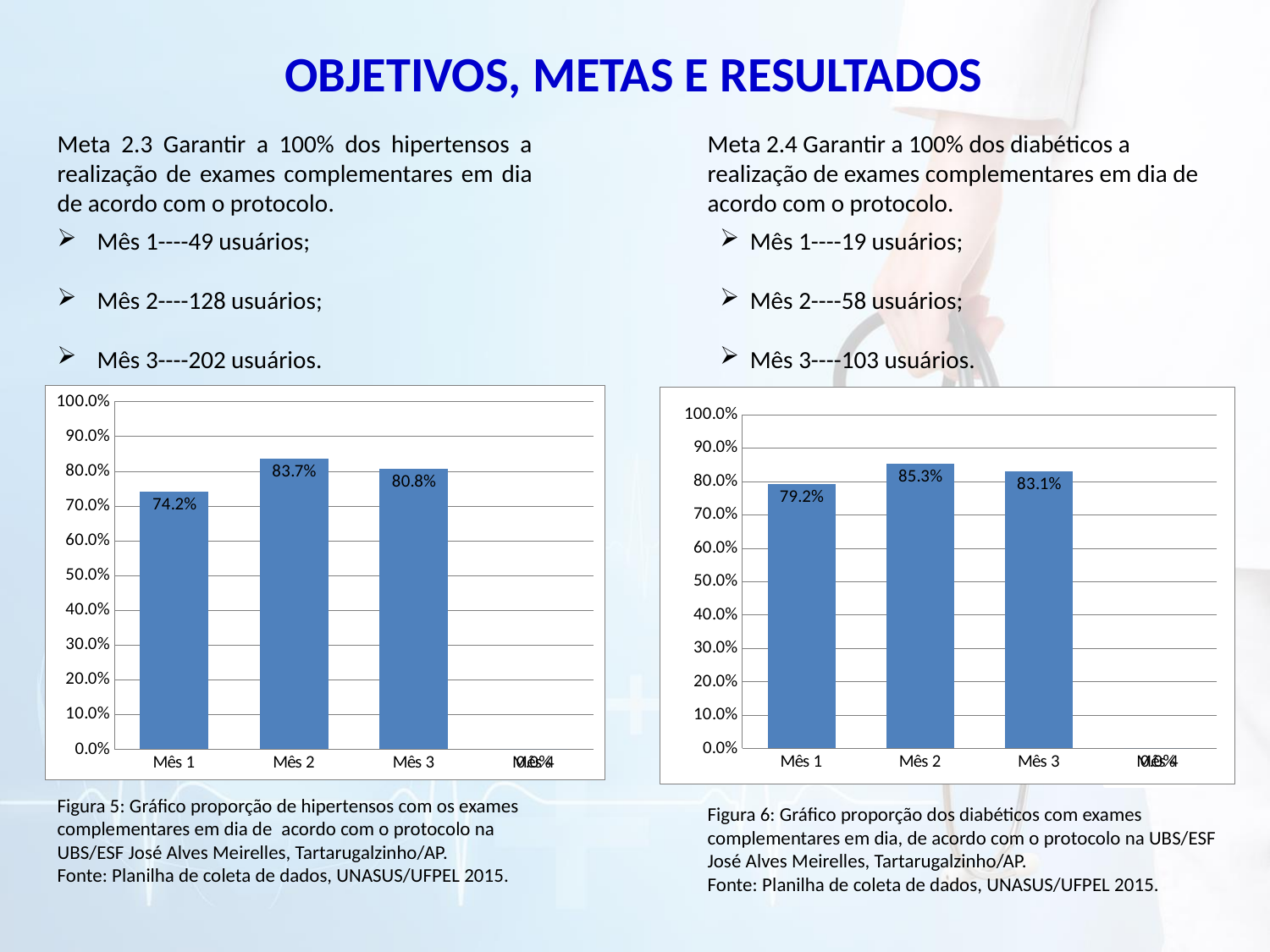

OBJETIVOS, METAS E RESULTADOS

Meta 2.3 Garantir a 100% dos hipertensos a realização de exames complementares em dia de acordo com o protocolo.

Meta 2.4 Garantir a 100% dos diabéticos a realização de exames complementares em dia de acordo com o protocolo.

Mês 1----49 usuários;

Mês 2----128 usuários;

Mês 3----202 usuários.
Mês 1----19 usuários;

Mês 2----58 usuários;

Mês 3----103 usuários.

### Chart

| Category | Proporção de hipertensos com os exames complementares em dia de acordo com o protocolo |
|---|---|
| Mês 1 | 0.7424242424242427 |
| Mês 2 | 0.8366013071895428 |
| Mês 3 | 0.808 |
| Mês 4 | 0.0 |

### Chart

| Category | Proporção de diabéticos com os exames complementares  em dia de acordo com o protocolo |
|---|---|
| Mês 1 | 0.7916666666666665 |
| Mês 2 | 0.8529411764705889 |
| Mês 3 | 0.8306451612903226 |
| Mês 4 | 0.0 |

Figura 5: Gráfico proporção de hipertensos com os exames complementares em dia de  acordo com o protocolo na UBS/ESF José Alves Meirelles, Tartarugalzinho/AP.
Fonte: Planilha de coleta de dados, UNASUS/UFPEL 2015.

Figura 6: Gráfico proporção dos diabéticos com exames complementares em dia, de acordo com o protocolo na UBS/ESF José Alves Meirelles, Tartarugalzinho/AP.
Fonte: Planilha de coleta de dados, UNASUS/UFPEL 2015.